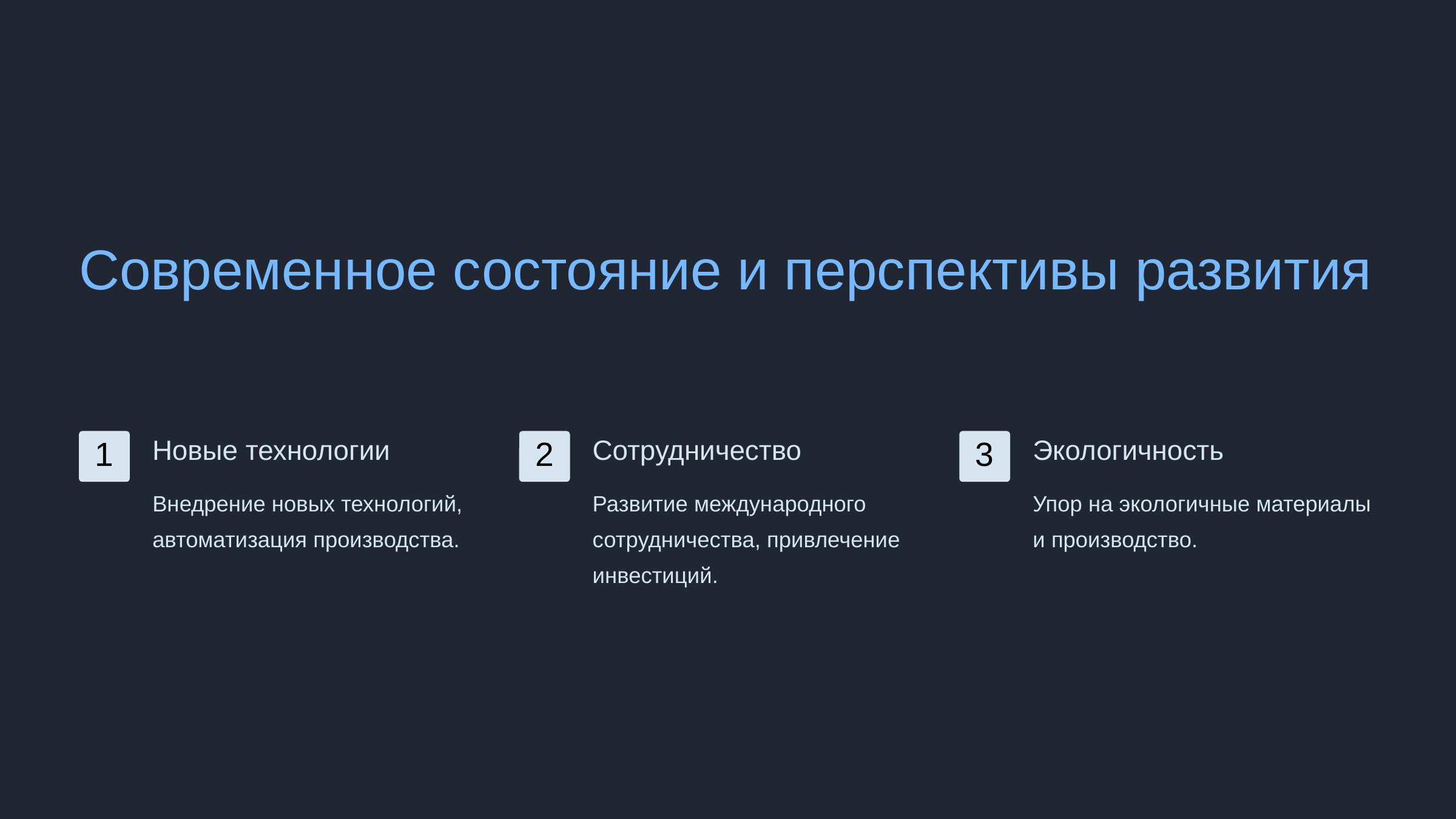

newUROKI.net
Современное состояние и перспективы развития

Новые технологии

Сотрудничество

Экологичность
1
2
3
Внедрение новых технологий, автоматизация производства.
Развитие международного сотрудничества, привлечение инвестиций.
Упор на экологичные материалы и производство.